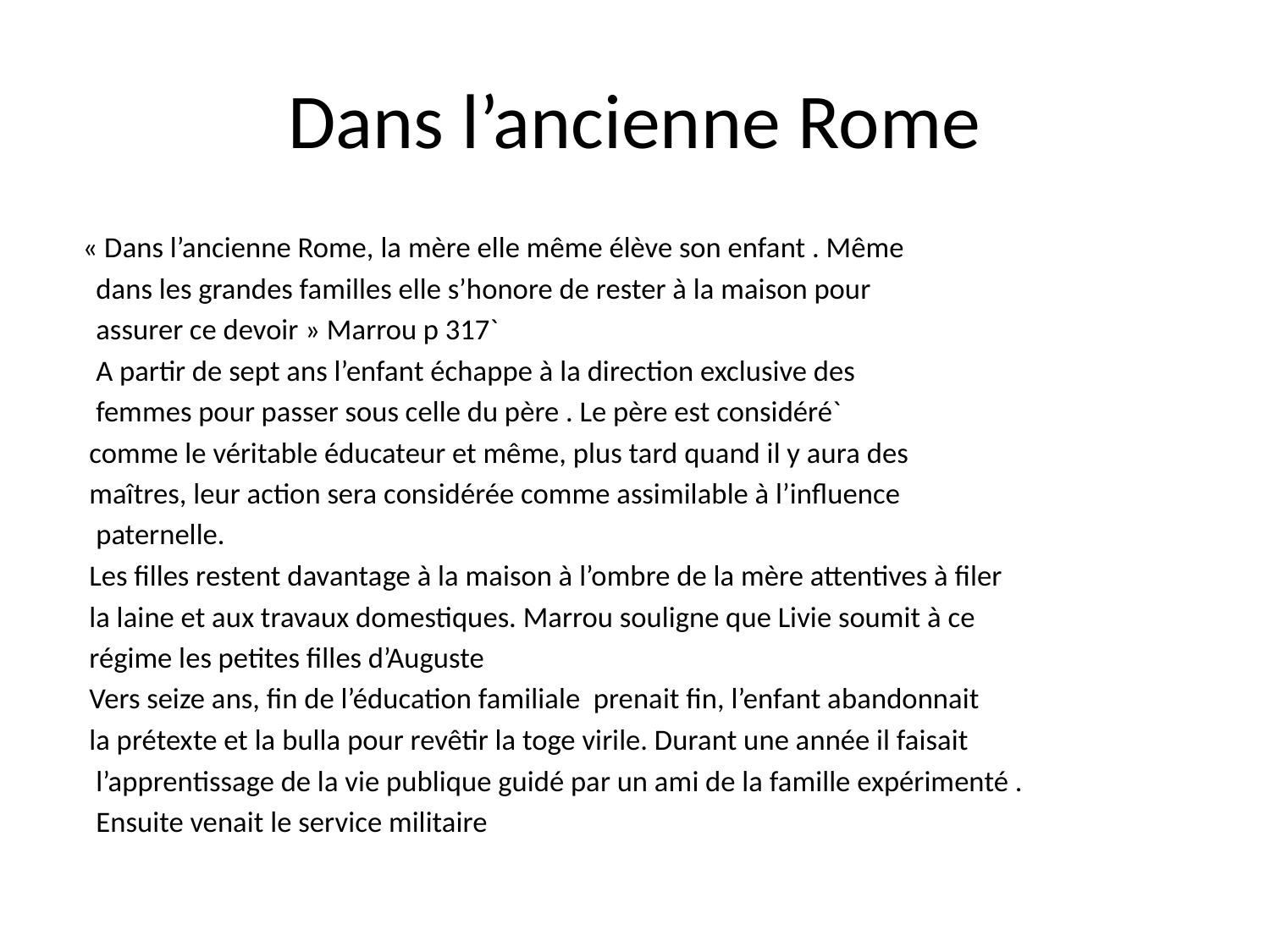

# Dans l’ancienne Rome
 « Dans l’ancienne Rome, la mère elle même élève son enfant . Même
   dans les grandes familles elle s’honore de rester à la maison pour
   assurer ce devoir » Marrou p 317`
   A partir de sept ans l’enfant échappe à la direction exclusive des
   femmes pour passer sous celle du père . Le père est considéré`
  comme le véritable éducateur et même, plus tard quand il y aura des
  maîtres, leur action sera considérée comme assimilable à l’influence
   paternelle.
  Les filles restent davantage à la maison à l’ombre de la mère attentives à filer
  la laine et aux travaux domestiques. Marrou souligne que Livie soumit à ce
  régime les petites filles d’Auguste
  Vers seize ans, fin de l’éducation familiale  prenait fin, l’enfant abandonnait
  la prétexte et la bulla pour revêtir la toge virile. Durant une année il faisait
   l’apprentissage de la vie publique guidé par un ami de la famille expérimenté .
   Ensuite venait le service militaire